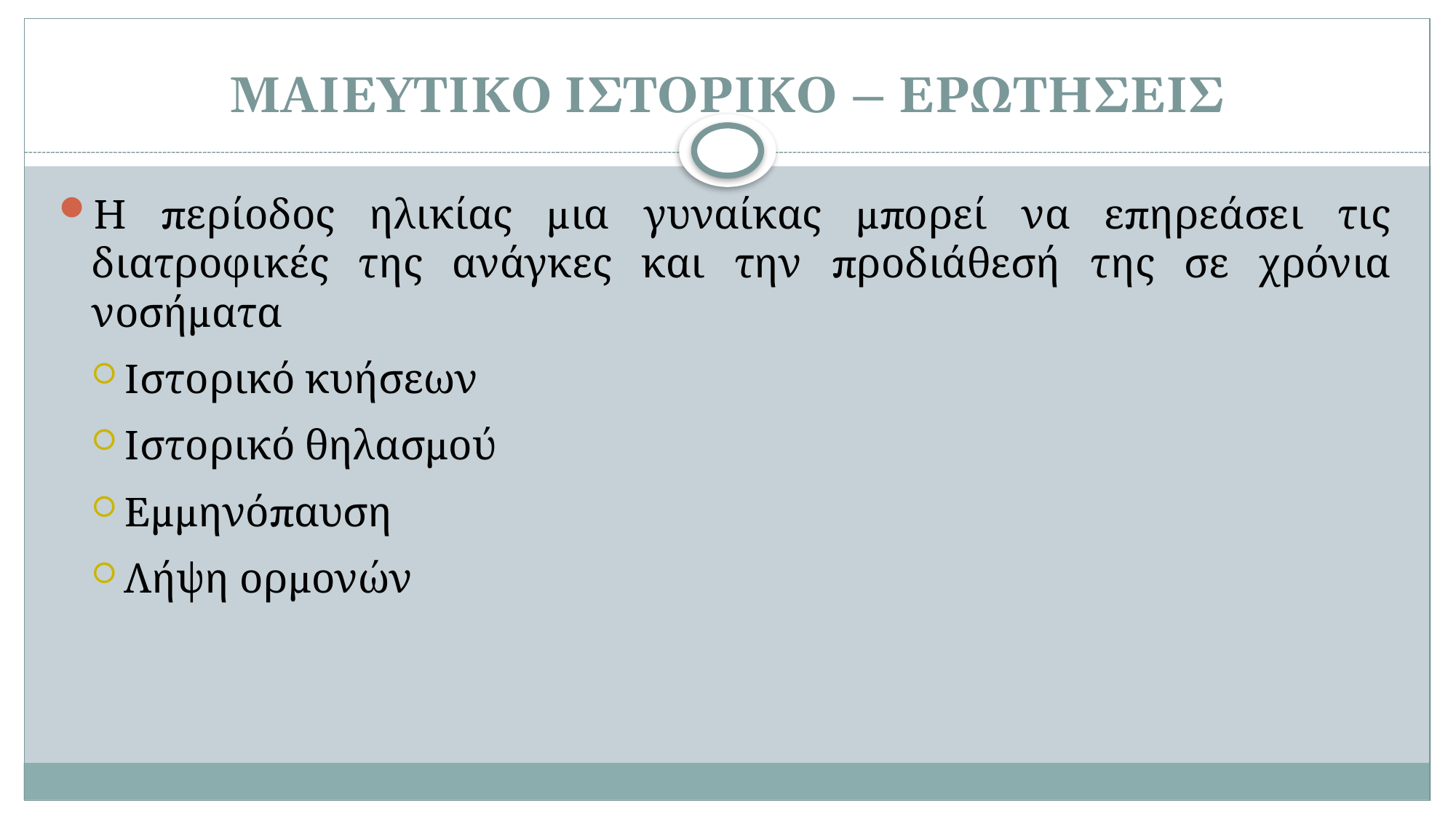

# ΜΑΙΕΥΤΙΚΟ ΙΣΤΟΡΙΚΟ – ΕΡΩΤΗΣΕΙΣ
Η περίοδος ηλικίας μια γυναίκας μπορεί να επηρεάσει τις διατροφικές της ανάγκες και την προδιάθεσή της σε χρόνια νοσήματα
Ιστορικό κυήσεων
Ιστορικό θηλασμού
Εμμηνόπαυση
Λήψη ορμονών